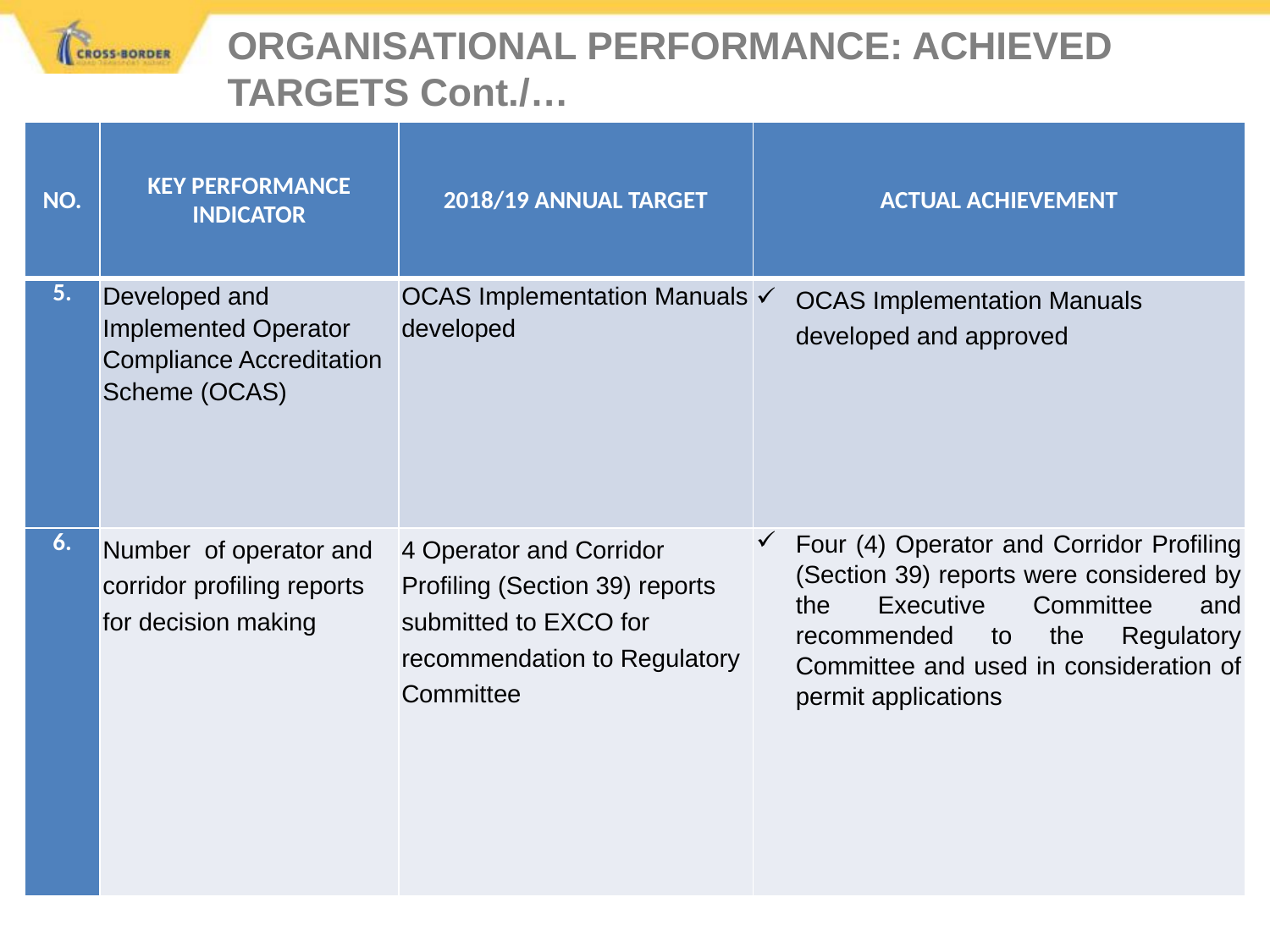

ORGANISATIONAL PERFORMANCE: ACHIEVED TARGETS Cont./…
| NO. | KEY PERFORMANCE INDICATOR | 2018/19 ANNUAL TARGET | ACTUAL ACHIEVEMENT |
| --- | --- | --- | --- |
| 5. | Developed and Implemented Operator Compliance Accreditation Scheme (OCAS) | OCAS Implementation Manuals developed | OCAS Implementation Manuals developed and approved |
| 6. | Number of operator and corridor profiling reports for decision making | 4 Operator and Corridor Profiling (Section 39) reports submitted to EXCO for recommendation to Regulatory Committee | Four (4) Operator and Corridor Profiling (Section 39) reports were considered by the Executive Committee and recommended to the Regulatory Committee and used in consideration of permit applications |